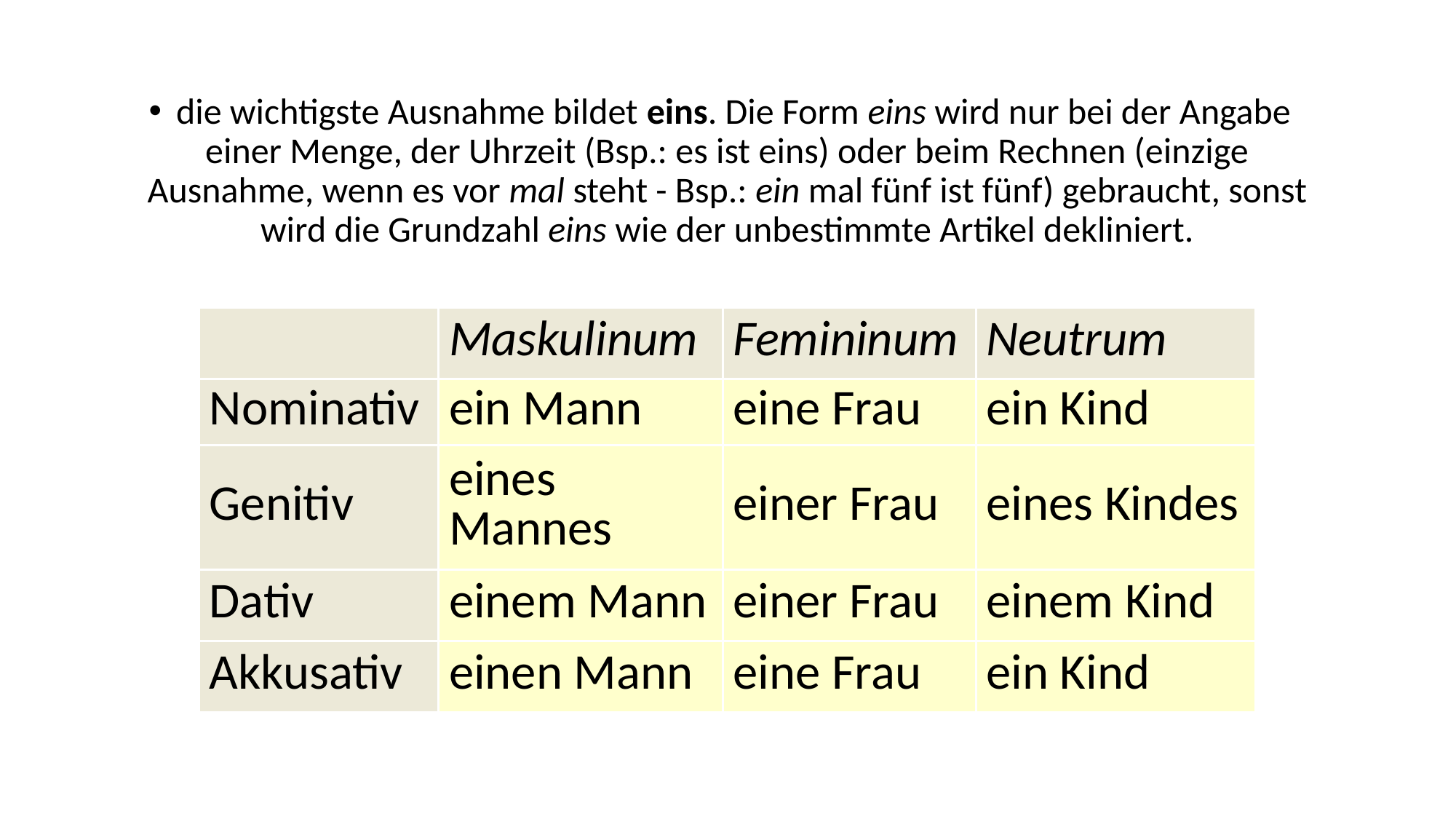

die wichtigste Ausnahme bildet eins. Die Form eins wird nur bei der Angabe einer Menge, der Uhrzeit (Bsp.: es ist eins) oder beim Rechnen (einzige Ausnahme, wenn es vor mal steht - Bsp.: ein mal fünf ist fünf) gebraucht, sonst wird die Grundzahl eins wie der unbestimmte Artikel dekliniert.
|  | Maskulinum | Femininum | Neutrum |
| --- | --- | --- | --- |
| Nominativ | ein Mann | eine Frau | ein Kind |
| Genitiv | eines Mannes | einer Frau | eines Kindes |
| Dativ | einem Mann | einer Frau | einem Kind |
| Akkusativ | einen Mann | eine Frau | ein Kind |